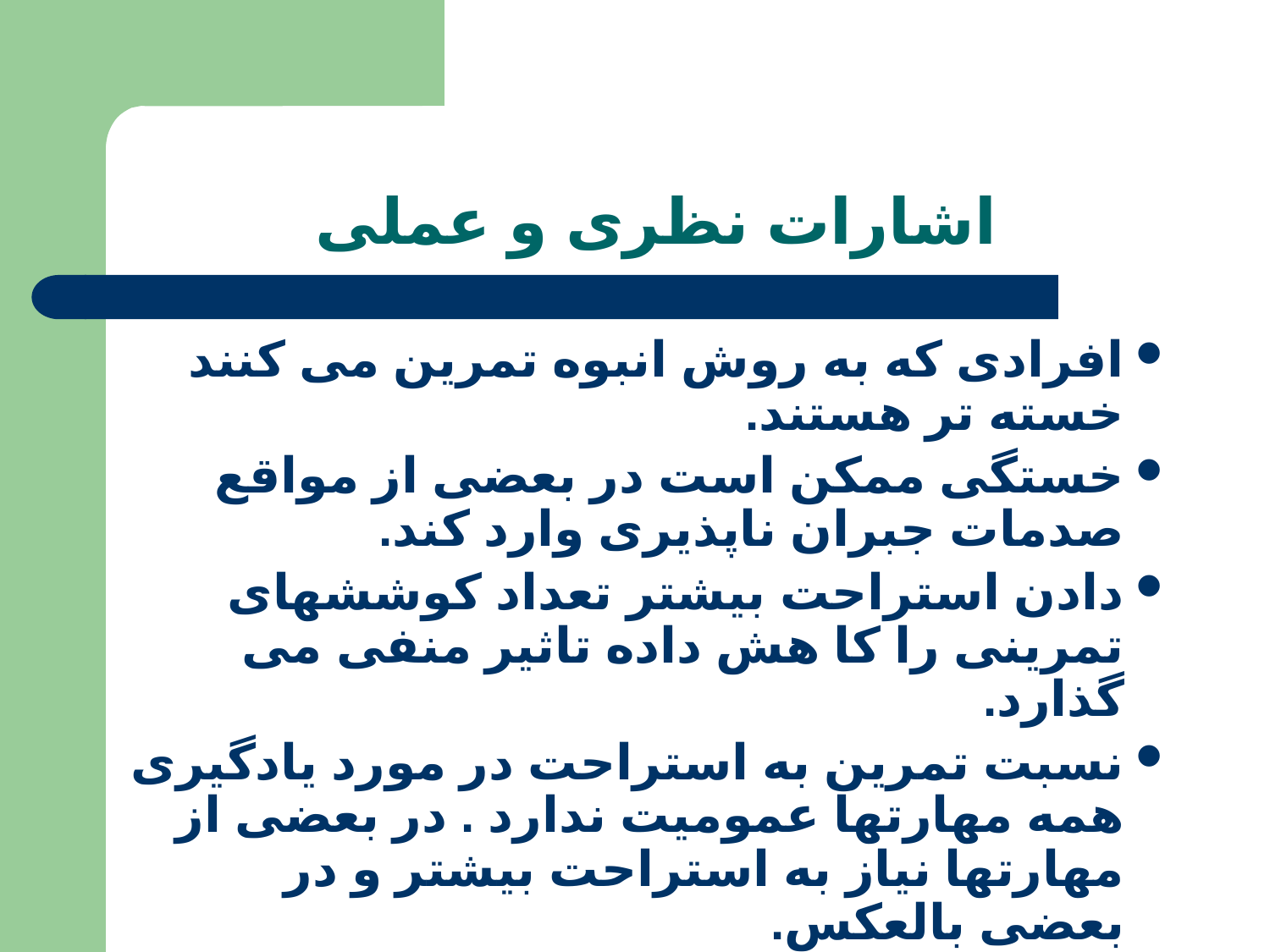

# اشارات نظری و عملی
افرادی که به روش انبوه تمرین می کنند خسته تر هستند.
خستگی ممکن است در بعضی از مواقع صدمات جبران ناپذیری وارد کند.
دادن استراحت بیشتر تعداد کوششهای تمرینی را کا هش داده تاثیر منفی می گذارد.
نسبت تمرین به استراحت در مورد یادگیری همه مهارتها عمومیت ندارد . در بعضی از مهارتها نیاز به استراحت بیشتر و در بعضی بالعکس.